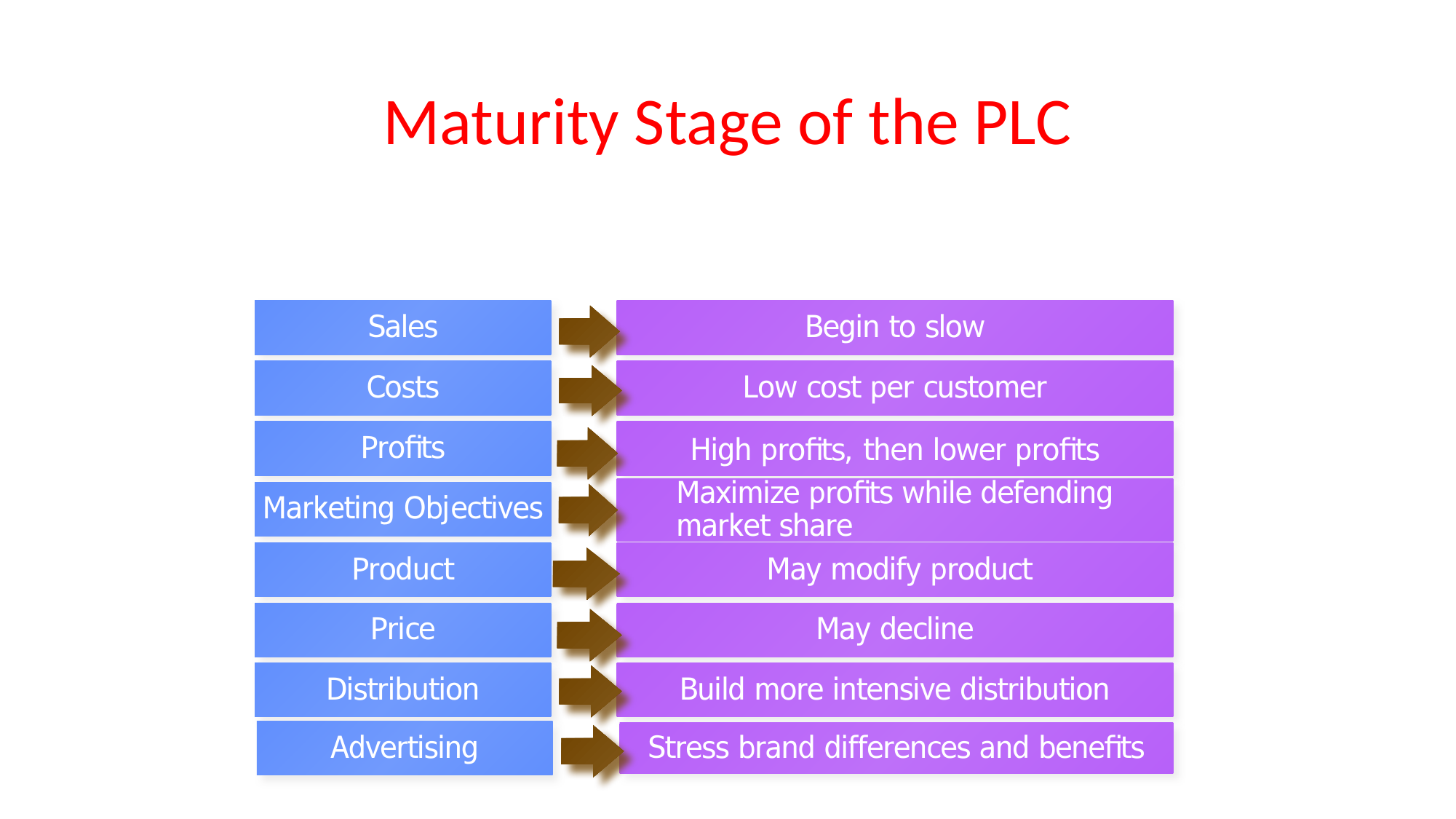

# Maturity Stage of the PLC
Summary of Characteristics, Objectives, & Strategies
Sales
Begin to slow

Costs
Low cost per customer

Profits

High profits, then lower profits

Maximize profits while defending market share
Marketing Objectives

Product
 May modify product

Price
May decline

Distribution
Build more intensive distribution

Advertising
Stress brand differences and benefits